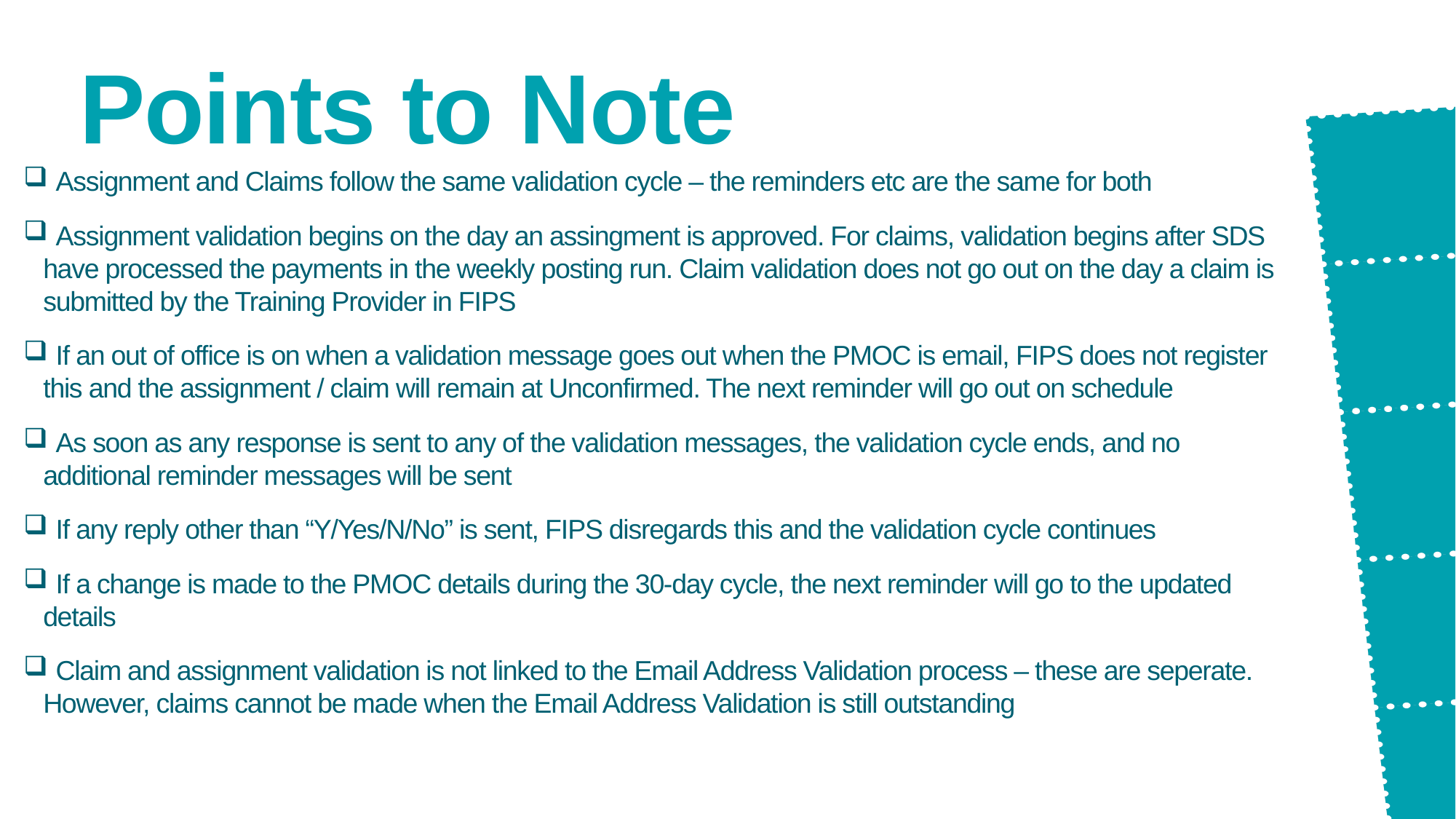

# Points to Note
 Assignment and Claims follow the same validation cycle – the reminders etc are the same for both
 Assignment validation begins on the day an assingment is approved. For claims, validation begins after SDS have processed the payments in the weekly posting run. Claim validation does not go out on the day a claim is submitted by the Training Provider in FIPS
 If an out of office is on when a validation message goes out when the PMOC is email, FIPS does not register this and the assignment / claim will remain at Unconfirmed. The next reminder will go out on schedule
 As soon as any response is sent to any of the validation messages, the validation cycle ends, and no additional reminder messages will be sent
 If any reply other than “Y/Yes/N/No” is sent, FIPS disregards this and the validation cycle continues
 If a change is made to the PMOC details during the 30-day cycle, the next reminder will go to the updated details
 Claim and assignment validation is not linked to the Email Address Validation process – these are seperate. However, claims cannot be made when the Email Address Validation is still outstanding